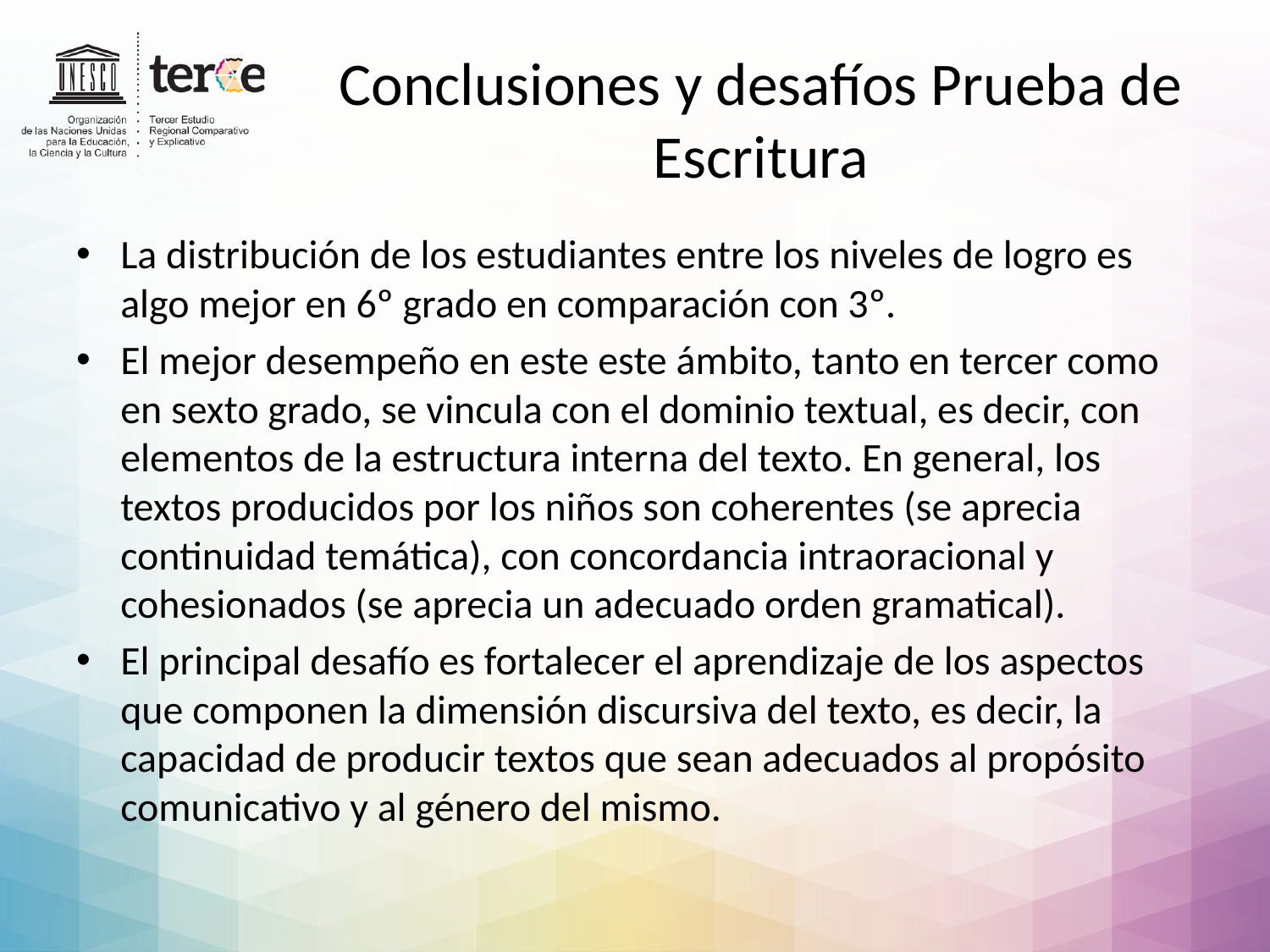

# Conclusiones y desafíos Prueba de Escritura
La distribución de los estudiantes entre los niveles de logro es algo mejor en 6º grado en comparación con 3º.
El mejor desempeño en este este ámbito, tanto en tercer como en sexto grado, se vincula con el dominio textual, es decir, con elementos de la estructura interna del texto. En general, los textos producidos por los niños son coherentes (se aprecia continuidad temática), con concordancia intraoracional y cohesionados (se aprecia un adecuado orden gramatical).
El principal desafío es fortalecer el aprendizaje de los aspectos que componen la dimensión discursiva del texto, es decir, la capacidad de producir textos que sean adecuados al propósito comunicativo y al género del mismo.